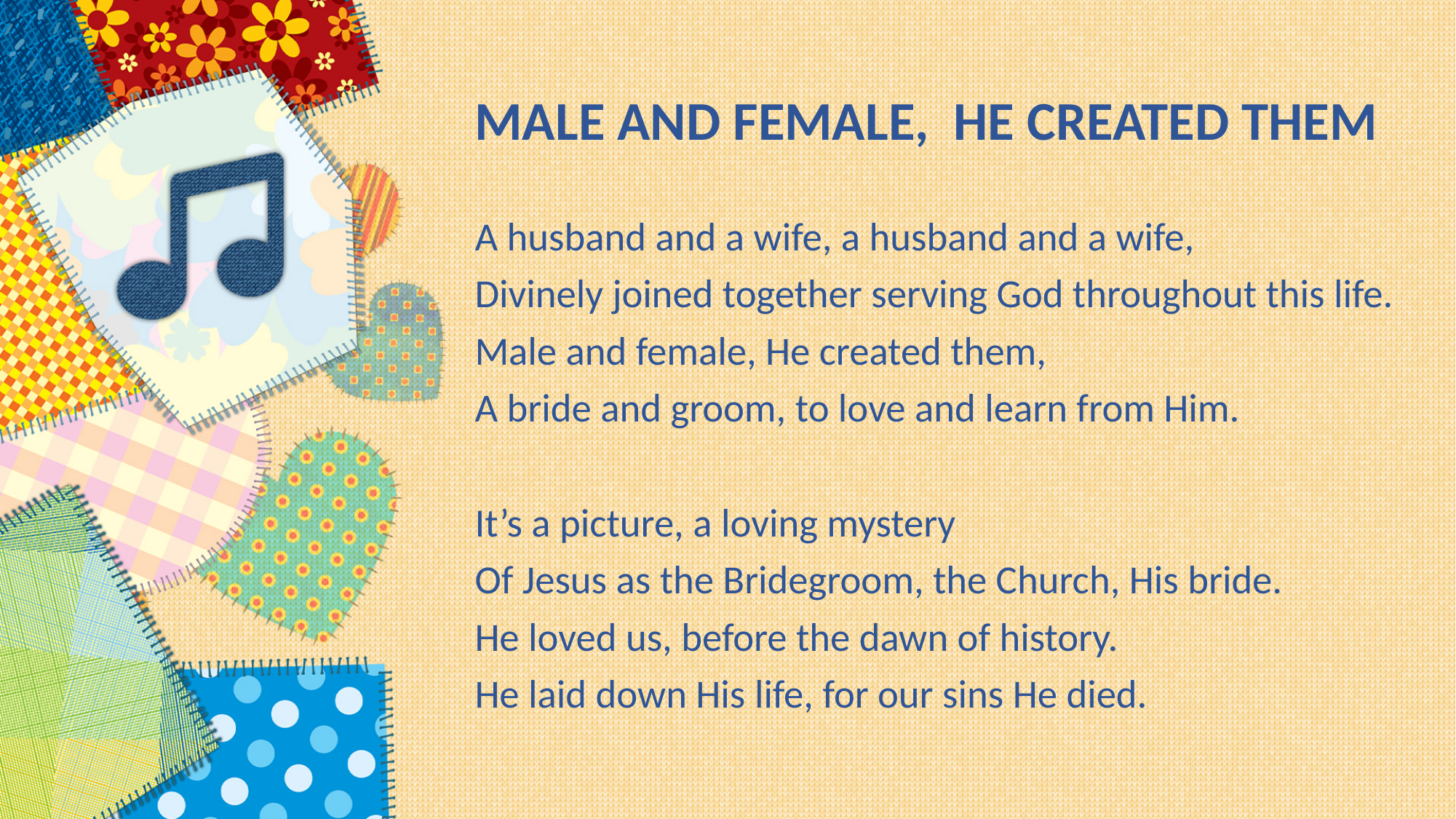

# MALE AND FEMALE,  HE CREATED THEM
A husband and a wife, a husband and a wife,
Divinely joined together serving God throughout this life.
Male and female, He created them,
A bride and groom, to love and learn from Him.

It’s a picture, a loving mystery
Of Jesus as the Bridegroom, the Church, His bride.
He loved us, before the dawn of history.
He laid down His life, for our sins He died.